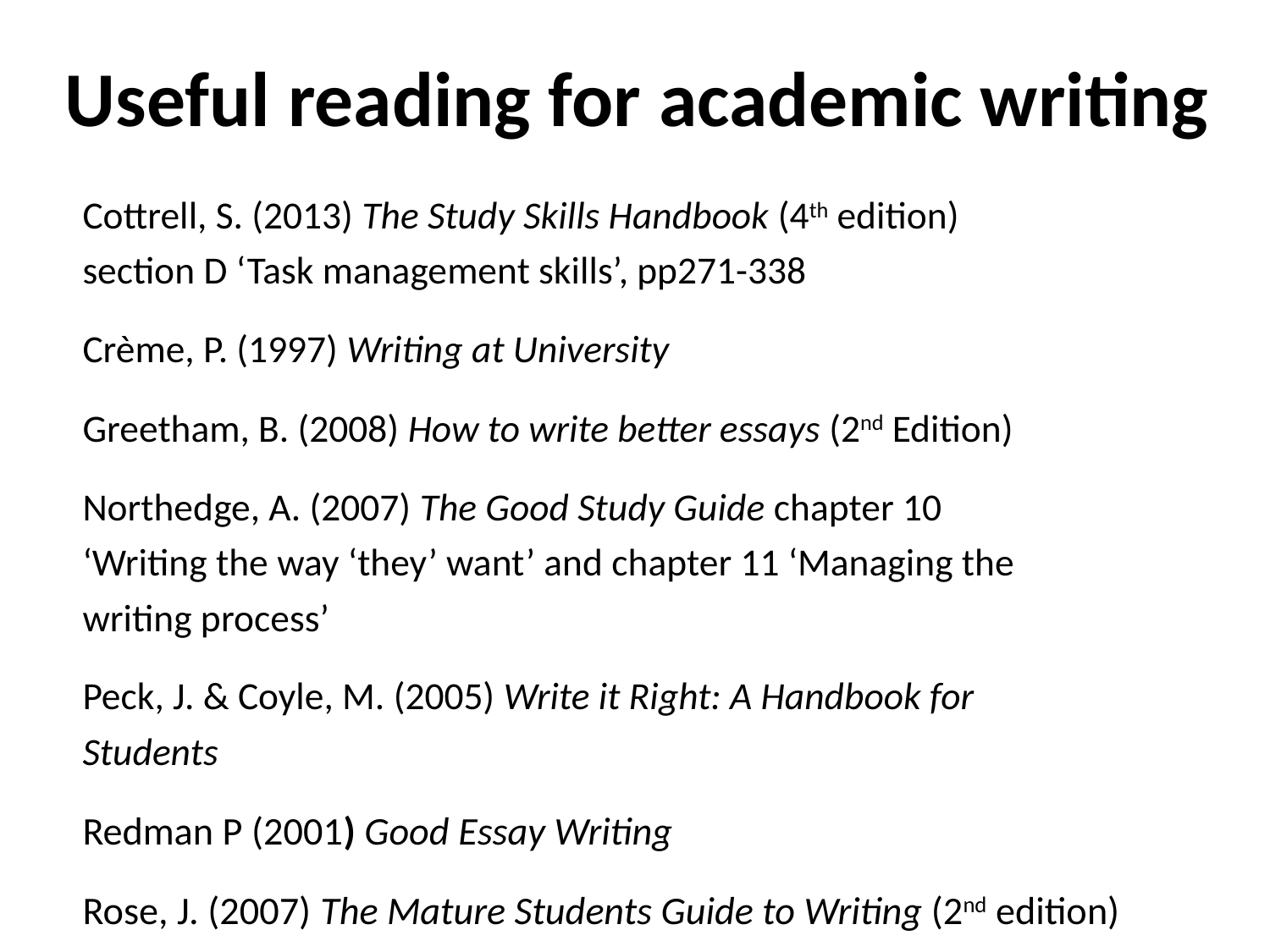

# Useful reading for academic writing
Cottrell, S. (2013) The Study Skills Handbook (4th edition)
section D ‘Task management skills’, pp271-338

Crème, P. (1997) Writing at University

Greetham, B. (2008) How to write better essays (2nd Edition)

Northedge, A. (2007) The Good Study Guide chapter 10
‘Writing the way ‘they’ want’ and chapter 11 ‘Managing the
writing process’

Peck, J. & Coyle, M. (2005) Write it Right: A Handbook for
Students

Redman P (2001) Good Essay Writing

Rose, J. (2007) The Mature Students Guide to Writing (2nd edition)